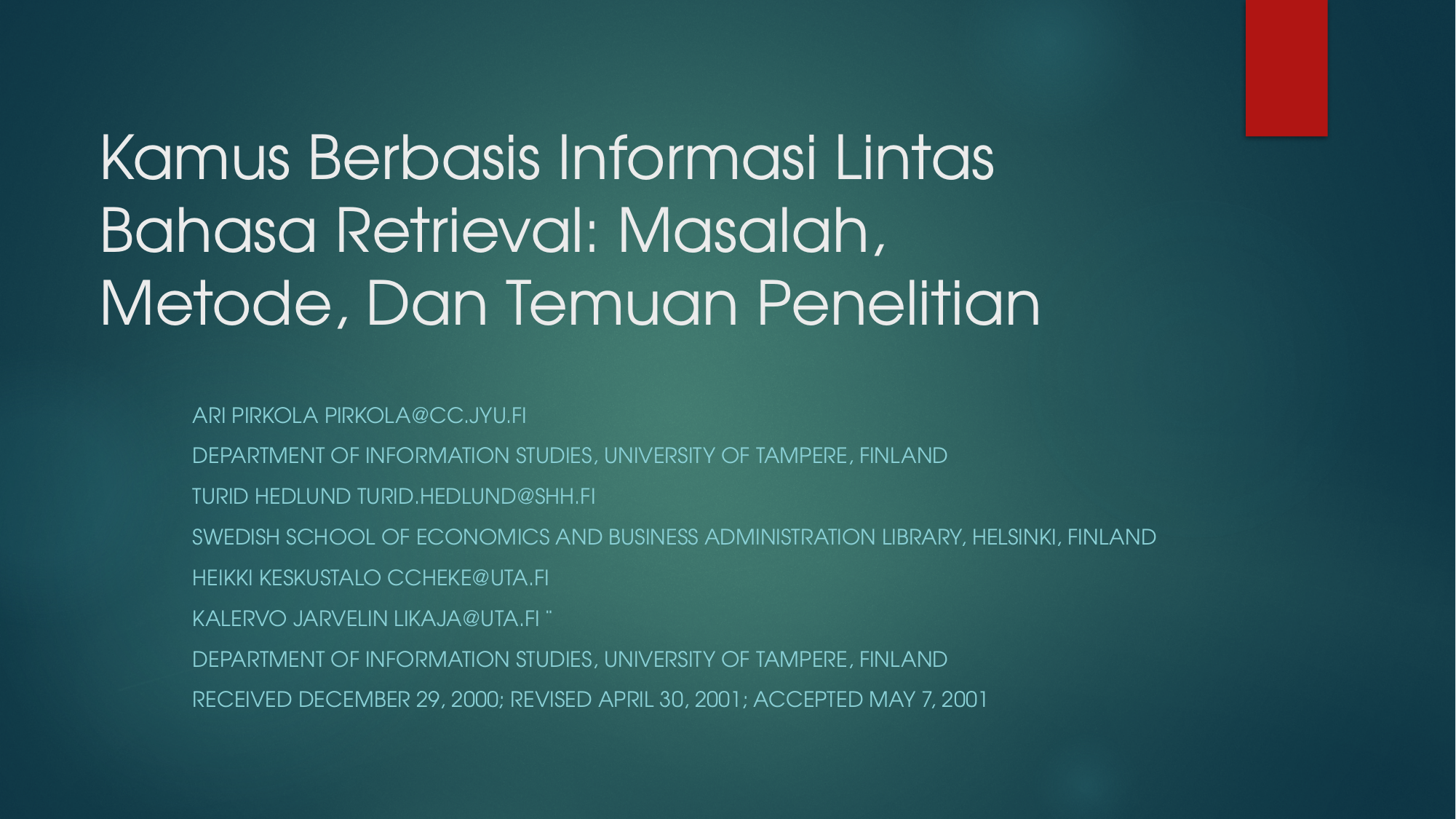

# Kamus Berbasis Informasi Lintas Bahasa Retrieval: Masalah, Metode, Dan Temuan Penelitian
ARI PIRKOLA pirkola@cc.jyu.fi
Department of Information Studies, University of Tampere, Finland
TURID HEDLUND turid.hedlund@shh.fi
Swedish School of Economics and Business Administration Library, Helsinki, Finland
HEIKKI KESKUSTALO ccheke@uta.fi
KALERVO JARVELIN likaja@uta.fi ¨
Department of Information Studies, University of Tampere, Finland
Received December 29, 2000; Revised April 30, 2001; Accepted May 7, 2001